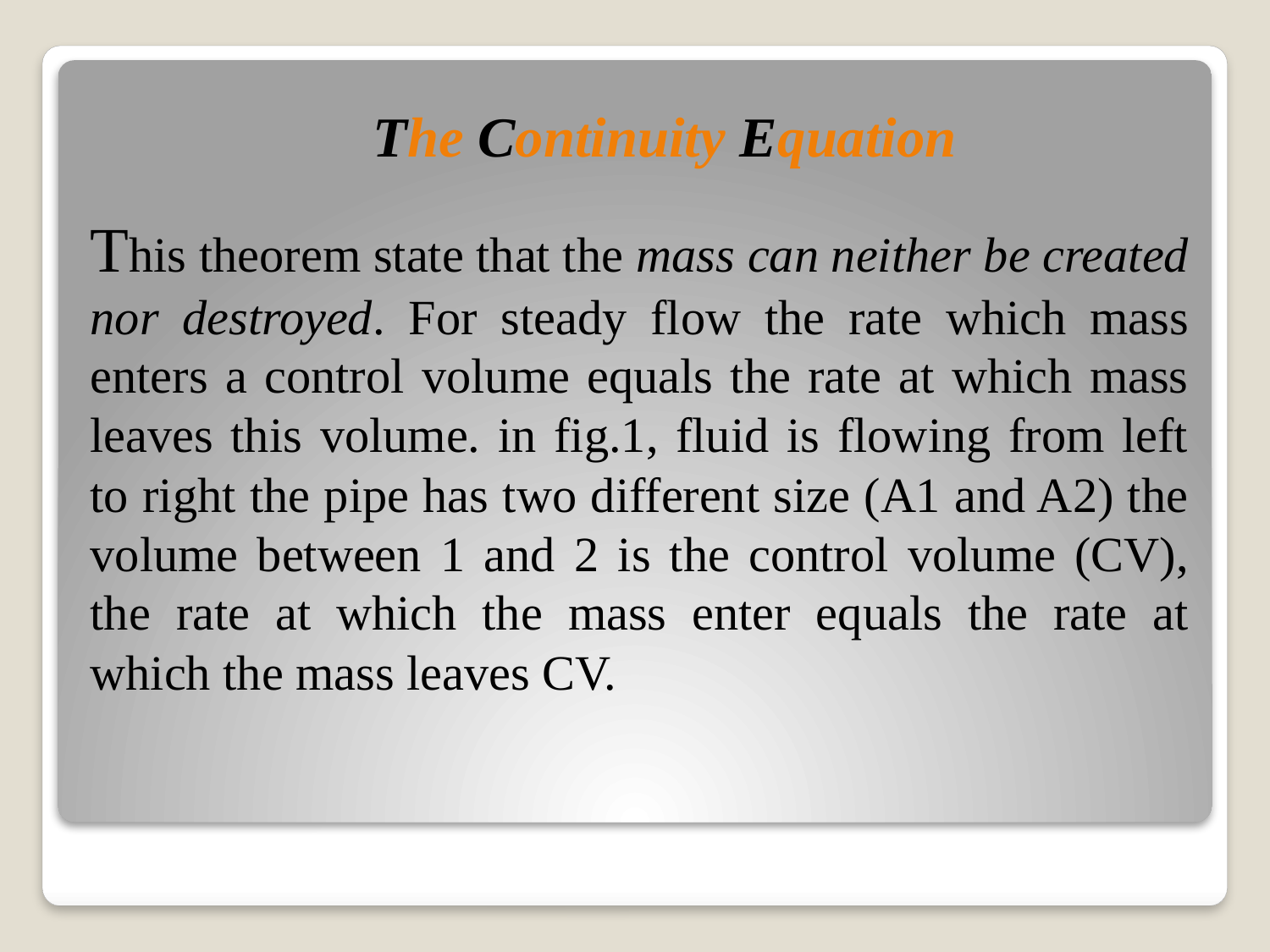

# The Continuity Equation
This theorem state that the mass can neither be created nor destroyed. For steady flow the rate which mass enters a control volume equals the rate at which mass leaves this volume. in fig.1, fluid is flowing from left to right the pipe has two different size (A1 and A2) the volume between 1 and 2 is the control volume (CV), the rate at which the mass enter equals the rate at which the mass leaves CV.